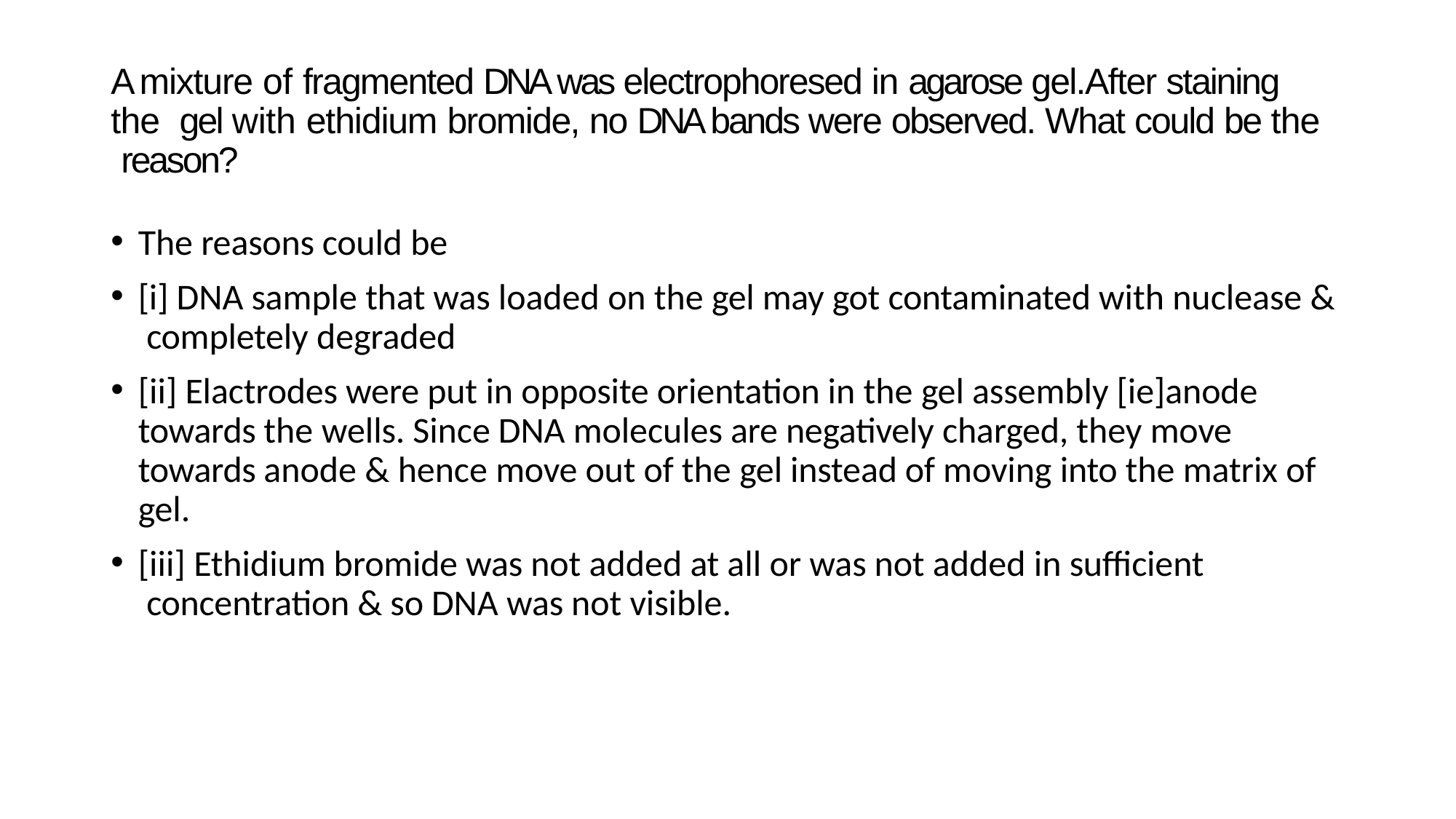

A mixture of fragmented DNA was electrophoresed in agarose gel.After staining the  gel with ethidium bromide, no DNA bands were observed. What could be the  reason?

The reasons could be
[i] DNA sample that was loaded on the gel may got contaminated with nuclease &  completely degraded
[ii] Elactrodes were put in opposite orientation in the gel assembly [ie]anode  towards the wells. Since DNA molecules are negatively charged, they move  towards anode & hence move out of the gel instead of moving into the matrix of  gel.
[iii] Ethidium bromide was not added at all or was not added in sufficient  concentration & so DNA was not visible.